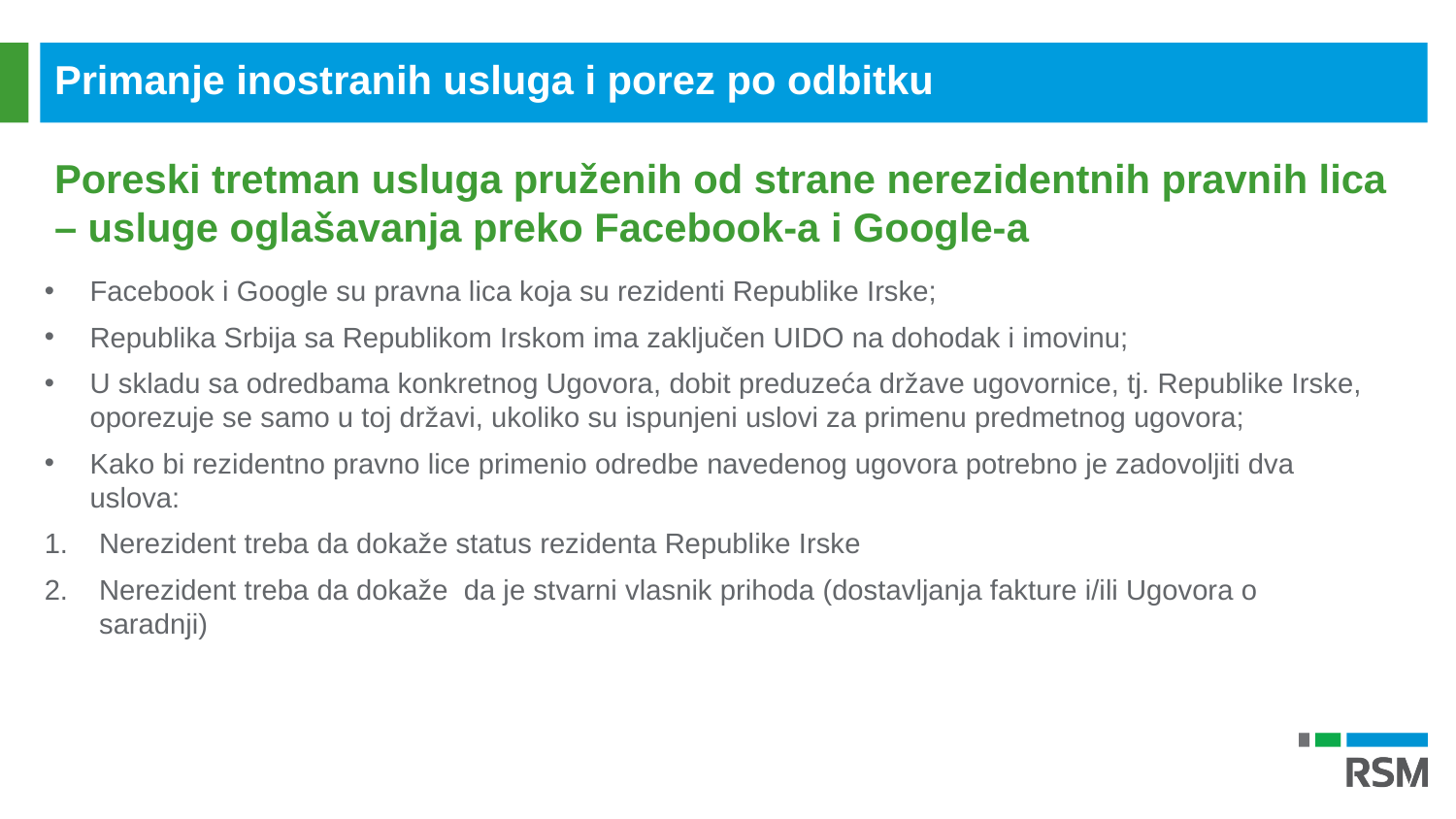

Primanje inostranih usluga i porez po odbitku
Poreski tretman usluga pruženih od strane nerezidentnih pravnih lica – usluge oglašavanja preko Facebook-a i Google-a
Facebook i Google su pravna lica koja su rezidenti Republike Irske;
Republika Srbija sa Republikom Irskom ima zaključen UIDO na dohodak i imovinu;
U skladu sa odredbama konkretnog Ugovora, dobit preduzeća države ugovornice, tj. Republike Irske, oporezuje se samo u toj državi, ukoliko su ispunjeni uslovi za primenu predmetnog ugovora;
Kako bi rezidentno pravno lice primenio odredbe navedenog ugovora potrebno je zadovoljiti dva uslova:
Nerezident treba da dokaže status rezidenta Republike Irske
Nerezident treba da dokaže  da je stvarni vlasnik prihoda (dostavljanja fakture i/ili Ugovora o saradnji)